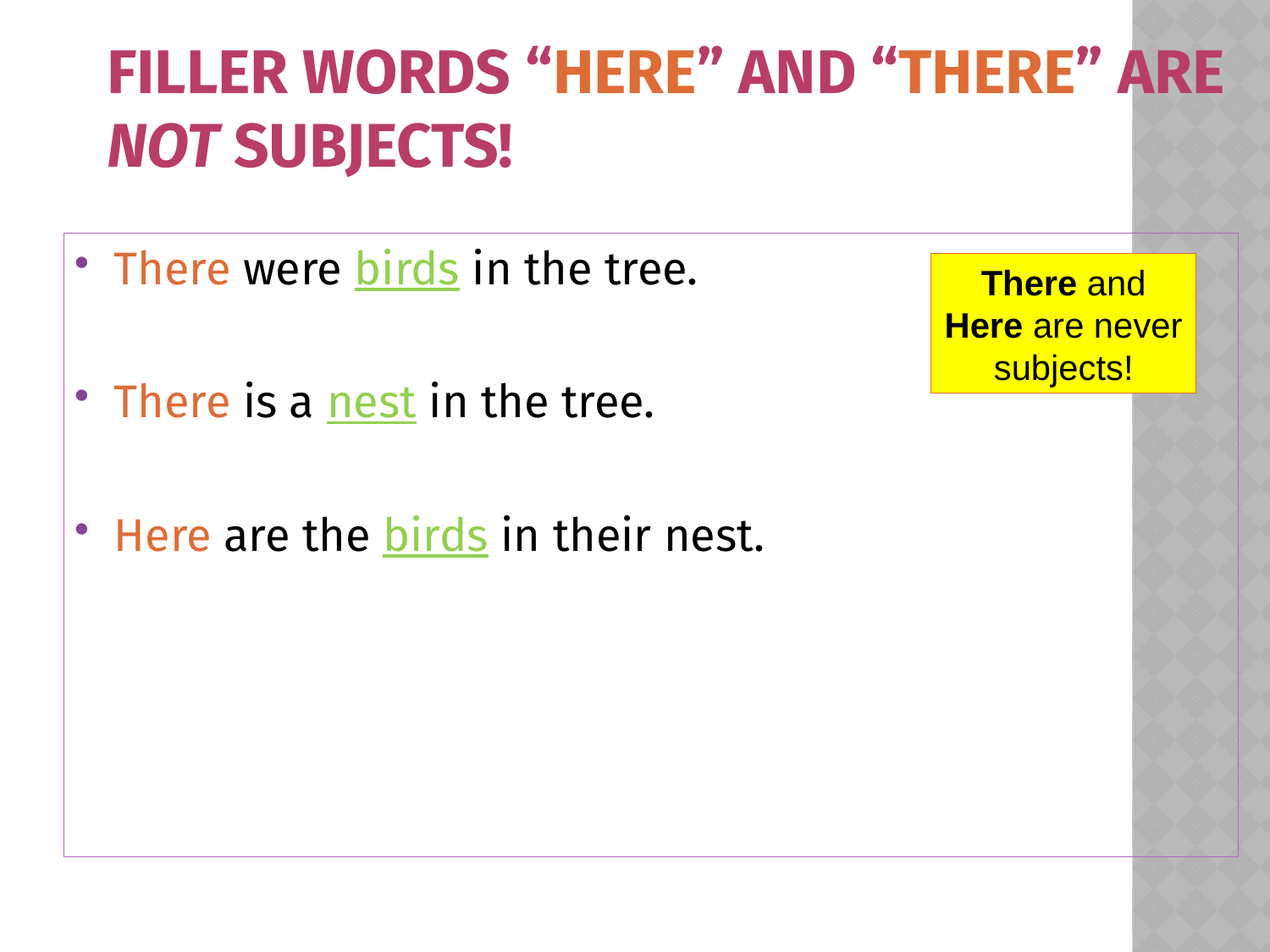

# Filler words “Here” and “There” are not subjects!
There were birds in the tree.

There is a nest in the tree.

Here are the birds in their nest.

There and Here are never subjects!